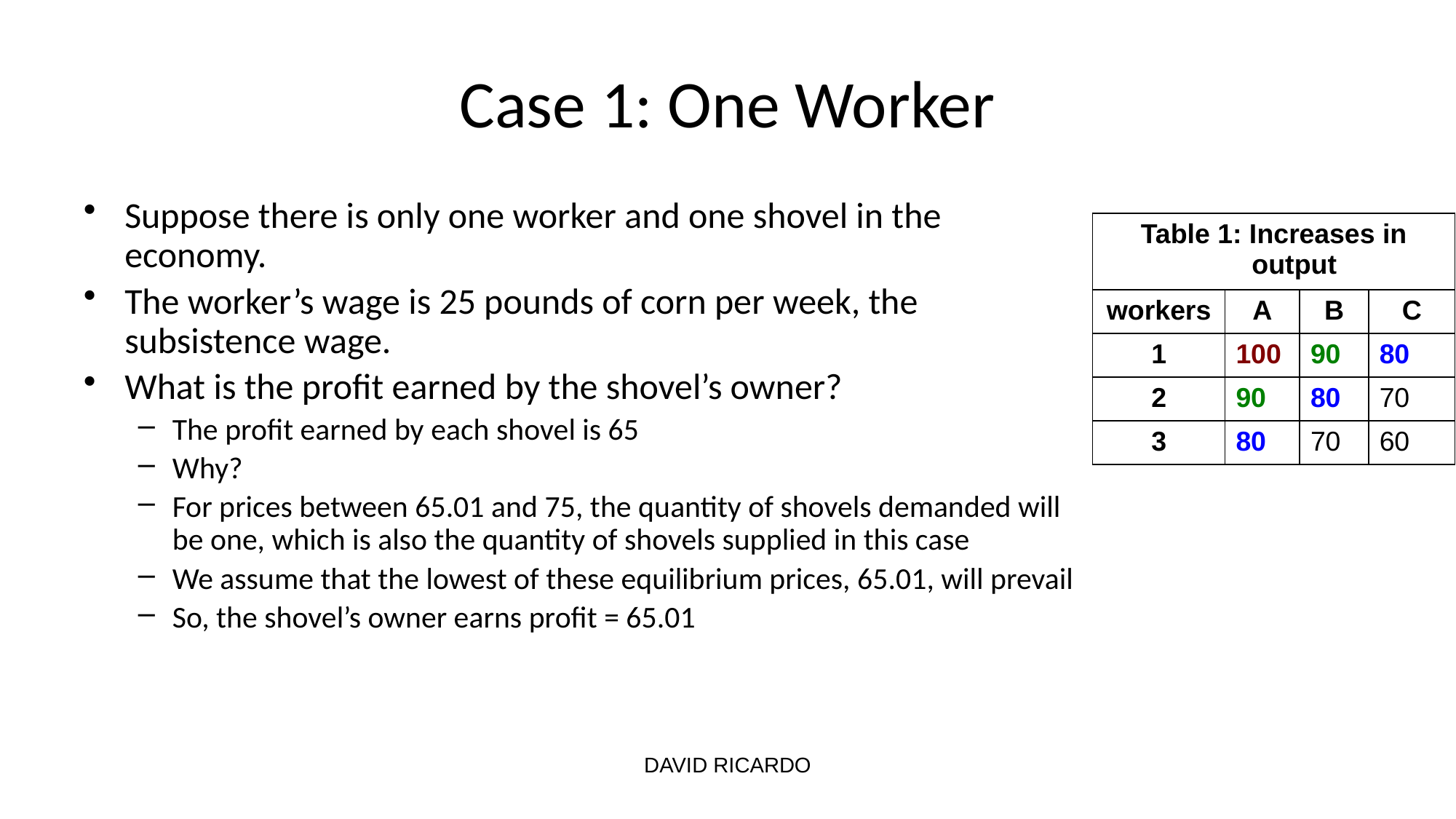

# Case 1: One Worker
Suppose there is only one worker and one shovel in the economy.
The worker’s wage is 25 pounds of corn per week, the subsistence wage.
What is the profit earned by the shovel’s owner?
The profit earned by each shovel is 65
Why?
For prices between 65.01 and 75, the quantity of shovels demanded will be one, which is also the quantity of shovels supplied in this case
We assume that the lowest of these equilibrium prices, 65.01, will prevail
So, the shovel’s owner earns profit = 65.01
| Table 1: Increases in output |  |  |  |
| --- | --- | --- | --- |
| workers | A | B | C |
| 1 | 100 | 90 | 80 |
| 2 | 90 | 80 | 70 |
| 3 | 80 | 70 | 60 |
DAVID RICARDO